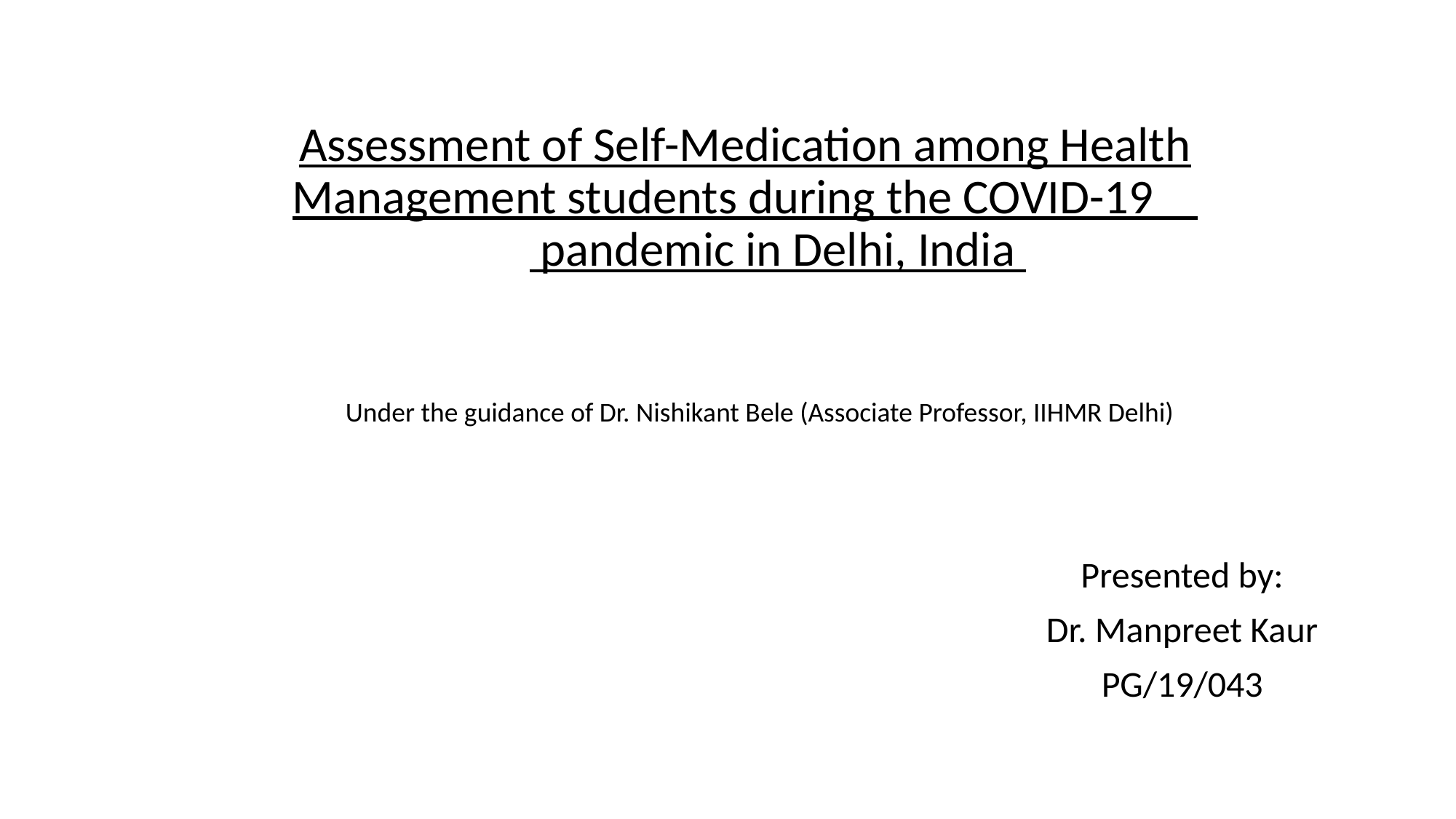

# Assessment of Self-Medication among Health Management students during the COVID-19 pandemic in Delhi, India
Under the guidance of Dr. Nishikant Bele (Associate Professor, IIHMR Delhi)
Presented by:
Dr. Manpreet Kaur
PG/19/043